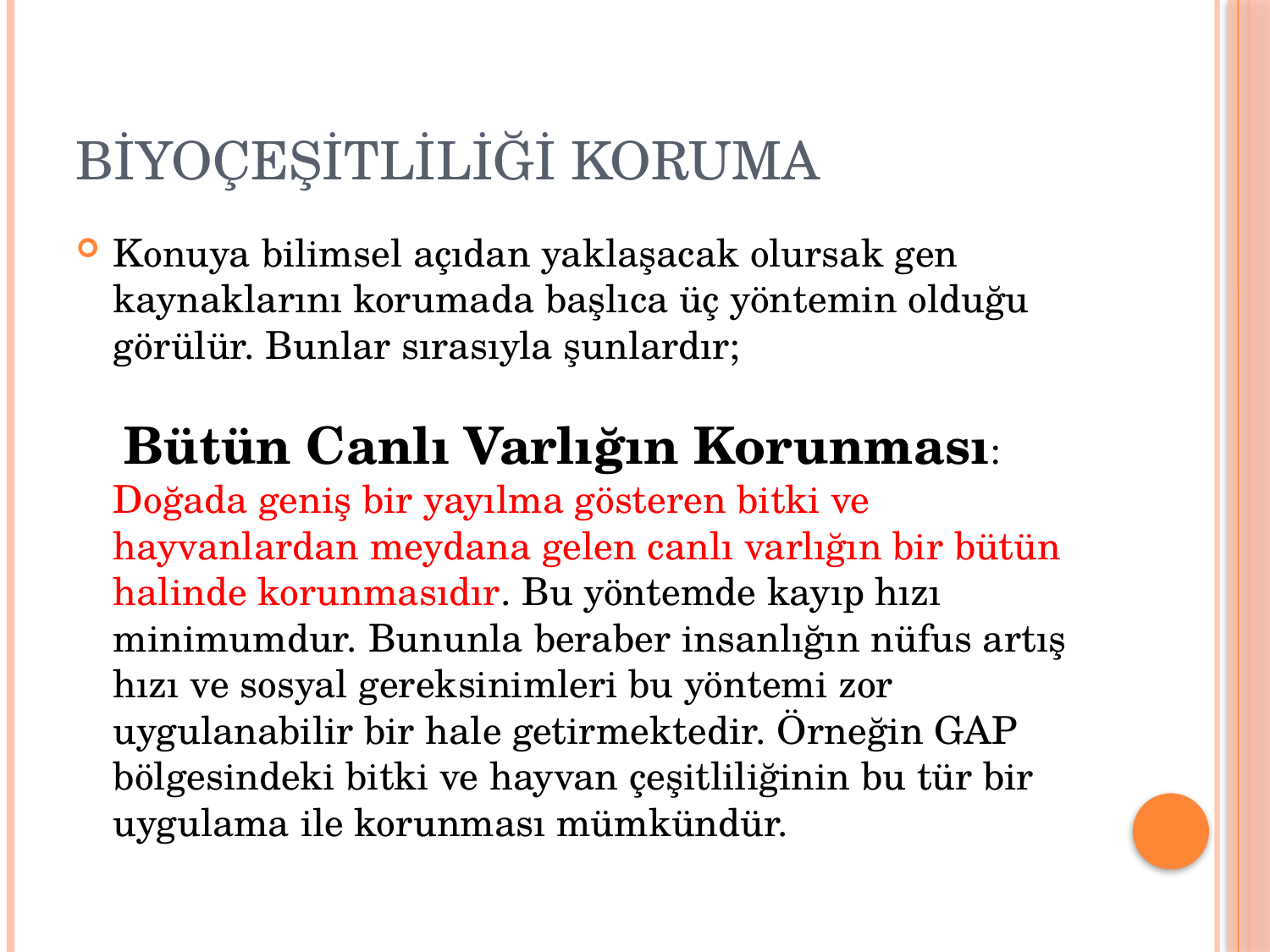

# BİYOÇEŞİTLİLİĞİ KORUMA
Konuya bilimsel açıdan yaklaşacak olursak gen kaynaklarını korumada başlıca üç yöntemin olduğu görülür. Bunlar sırasıyla şunlardır;
 Bütün Canlı Varlığın Korunması: Doğada geniş bir yayılma gösteren bitki ve hayvanlardan meydana gelen canlı varlığın bir bütün halinde korunmasıdır. Bu yöntemde kayıp hızı minimumdur. Bununla beraber insanlığın nüfus artış hızı ve sosyal gereksinimleri bu yöntemi zor uygulanabilir bir hale getirmektedir. Örneğin GAP bölgesindeki bitki ve hayvan çeşitliliğinin bu tür bir uygulama ile korunması mümkündür.